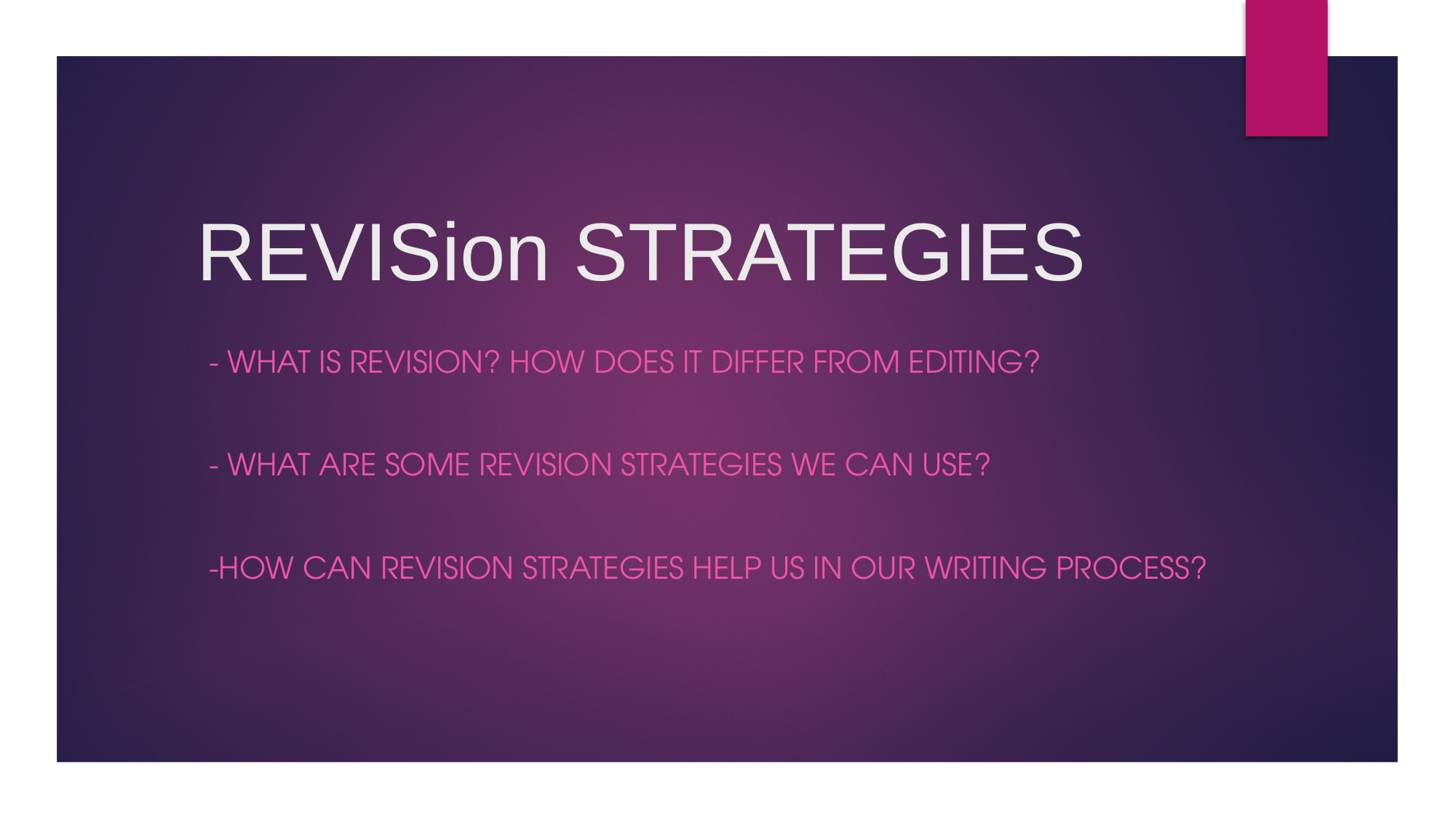

# REVISion STRATEGIES
- What is revision? How does it differ from Editing?

- What are some Revision strategies we can use?

-How can revision strategies help us in our writing process?